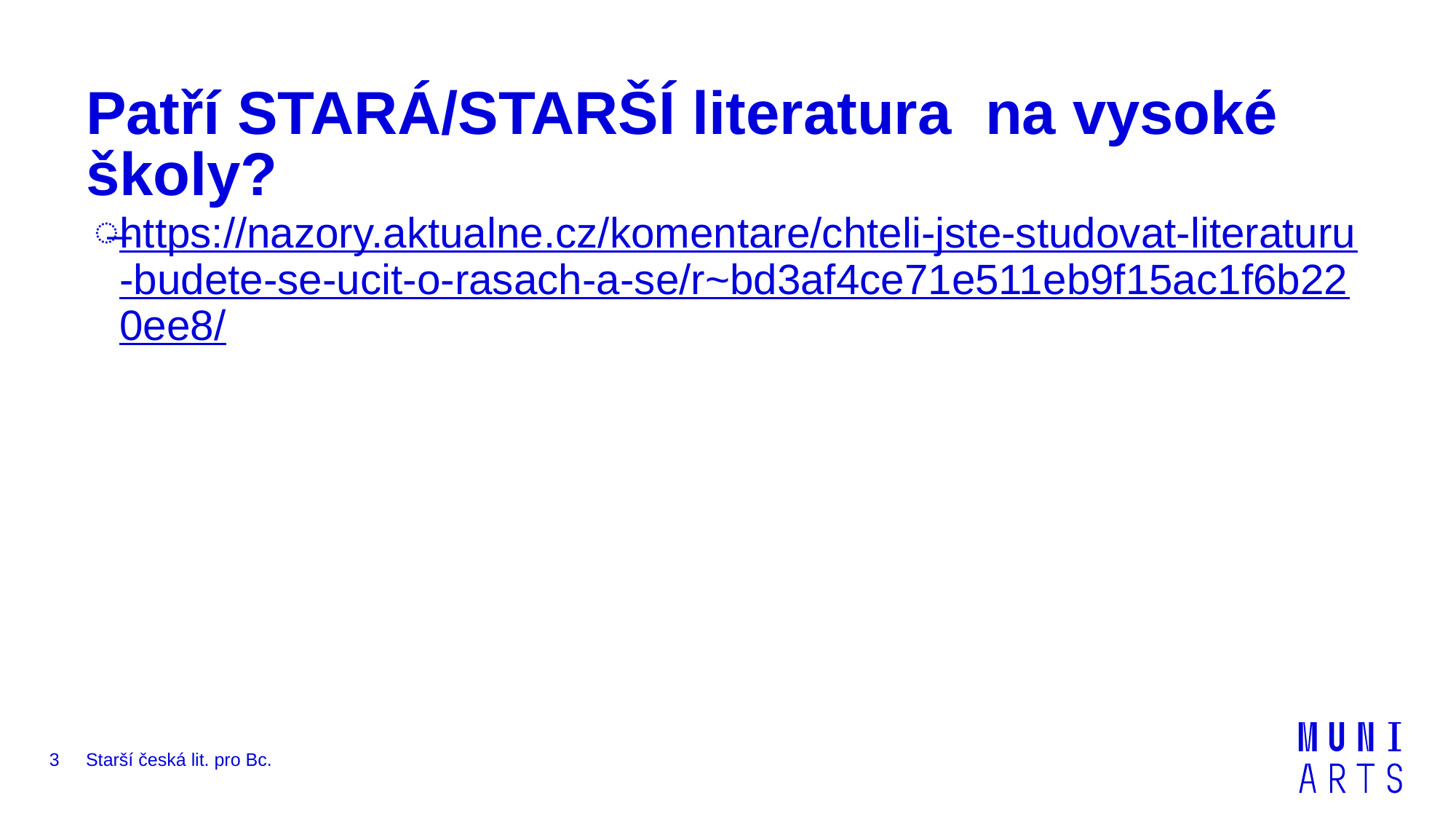

# Patří STARÁ/STARŠÍ literatura  na vysoké školy?
https://nazory.aktualne.cz/komentare/chteli-jste-studovat-literaturu-budete-se-ucit-o-rasach-a-se/r~bd3af4ce71e511eb9f15ac1f6b220ee8/
3
Starší česká lit. pro Bc.